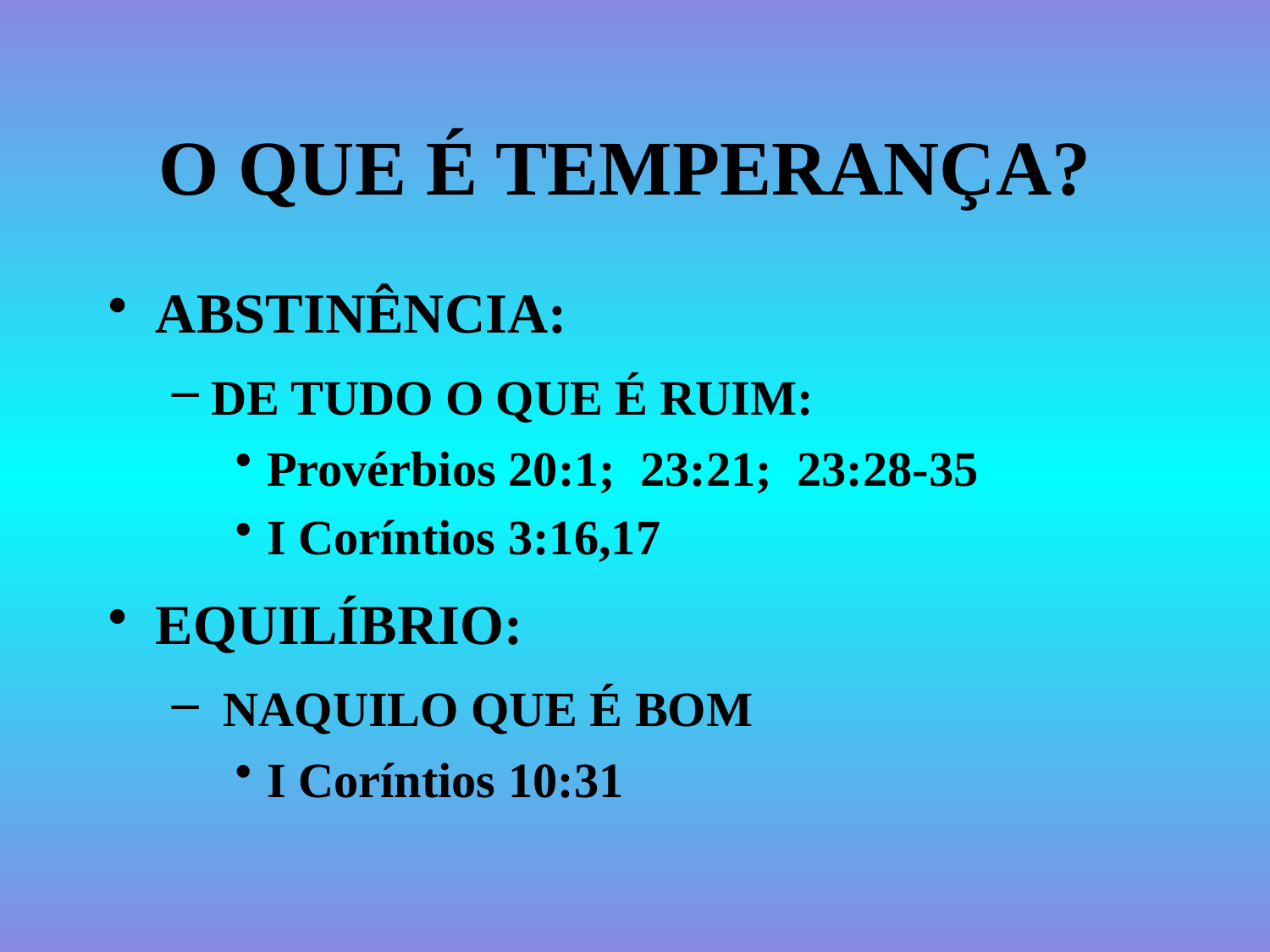

# O QUE É TEMPERANÇA?
ABSTINÊNCIA:
DE TUDO O QUE É RUIM:
Provérbios 20:1;  23:21;  23:28-35
I Coríntios 3:16,17
EQUILÍBRIO:
 NAQUILO QUE É BOM
I Coríntios 10:31